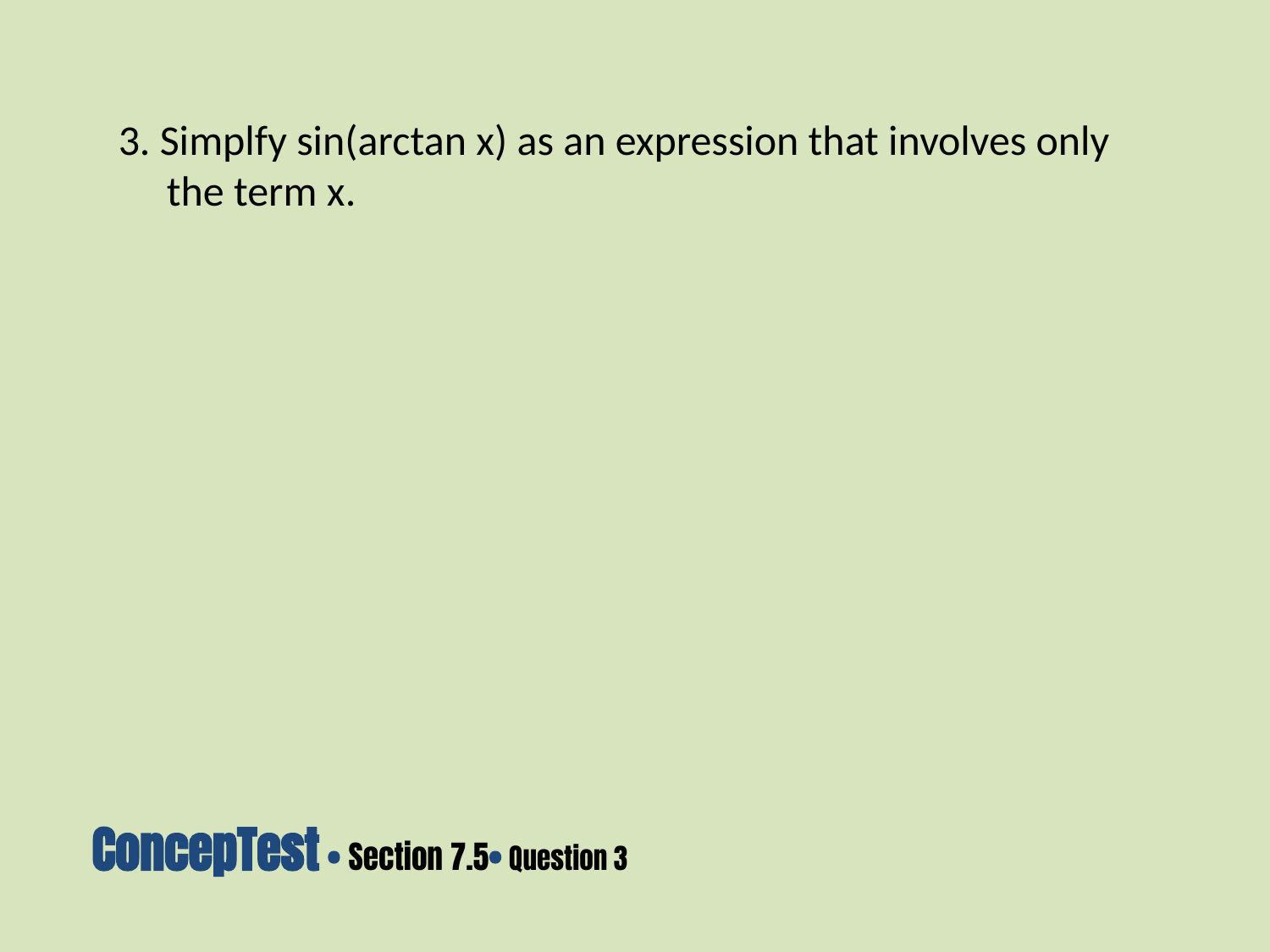

3. Simplfy sin(arctan x) as an expression that involves only the term x.
ConcepTest • Section 7.5• Question 3